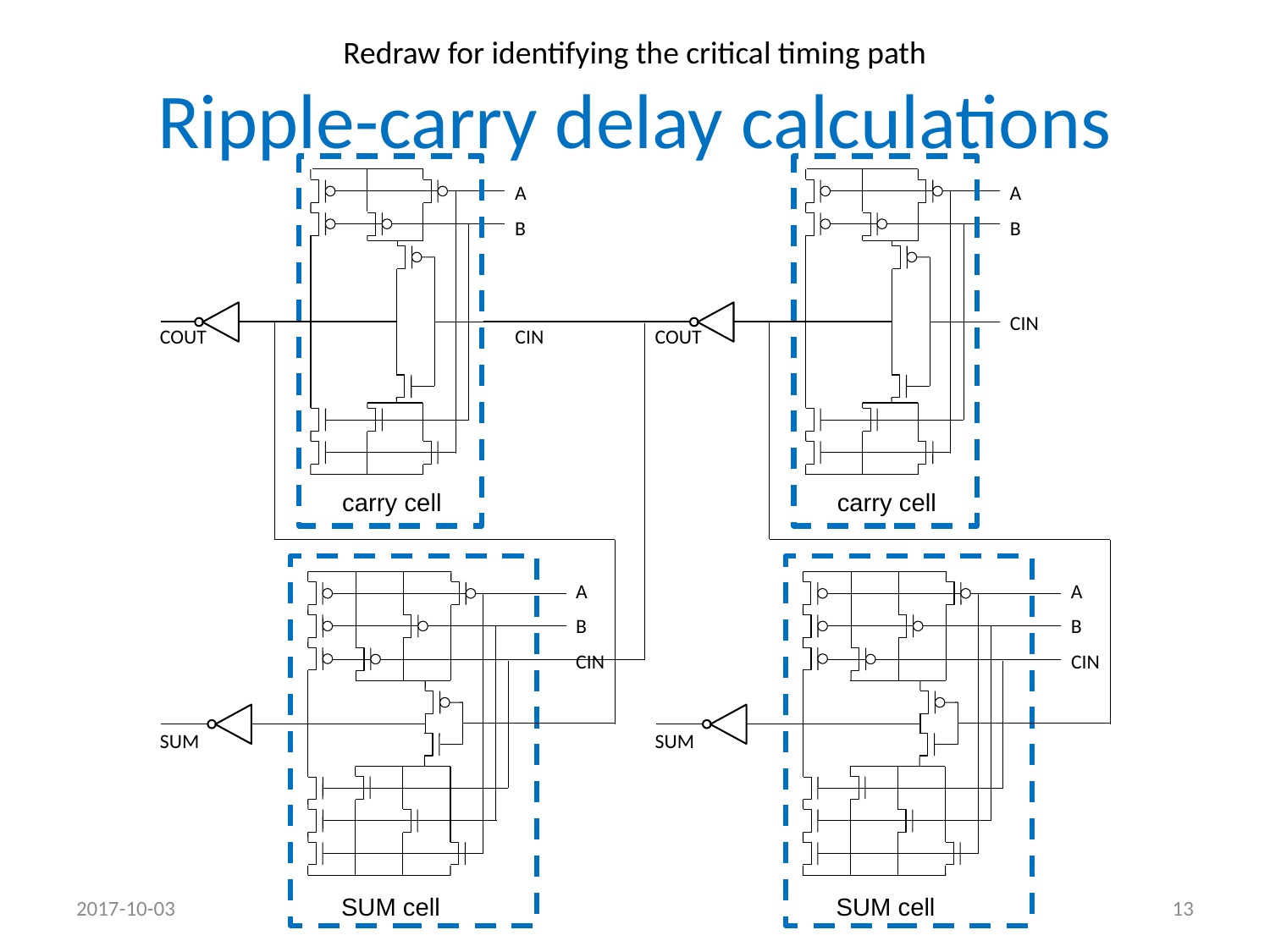

Redraw for identifying the critical timing path
# Ripple-carry delay calculations

A

B

carry cell

COUT

SUM

SUM cell
A
B
CIN

A

B

CIN

carry cell

SUM

SUM cell
A
B
CIN
CIN
COUT
2017-10-03
13